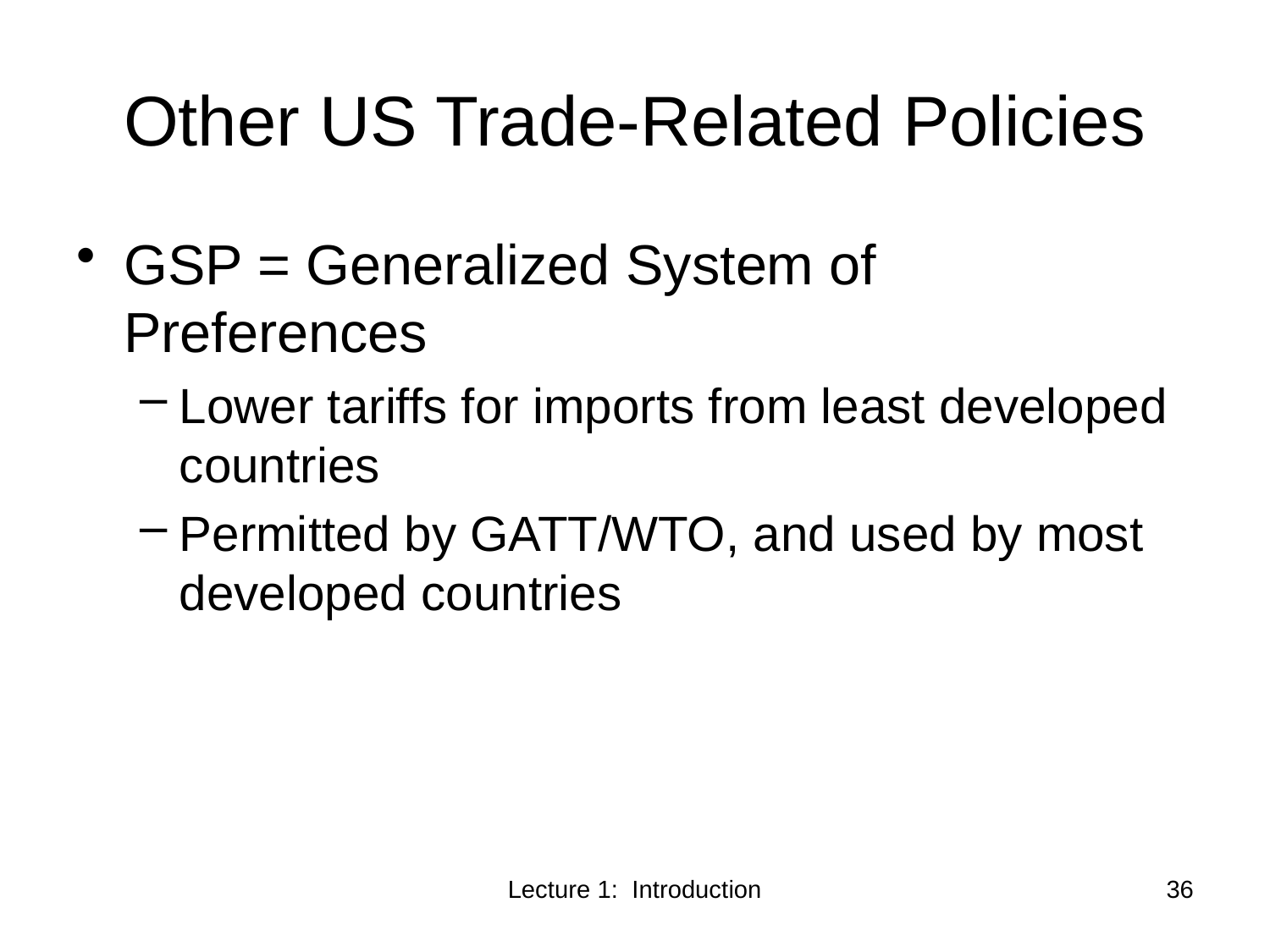

# Other US Trade-Related Policies
GSP = Generalized System of Preferences
Lower tariffs for imports from least developed countries
Permitted by GATT/WTO, and used by most developed countries
Lecture 1:  Introduction
36